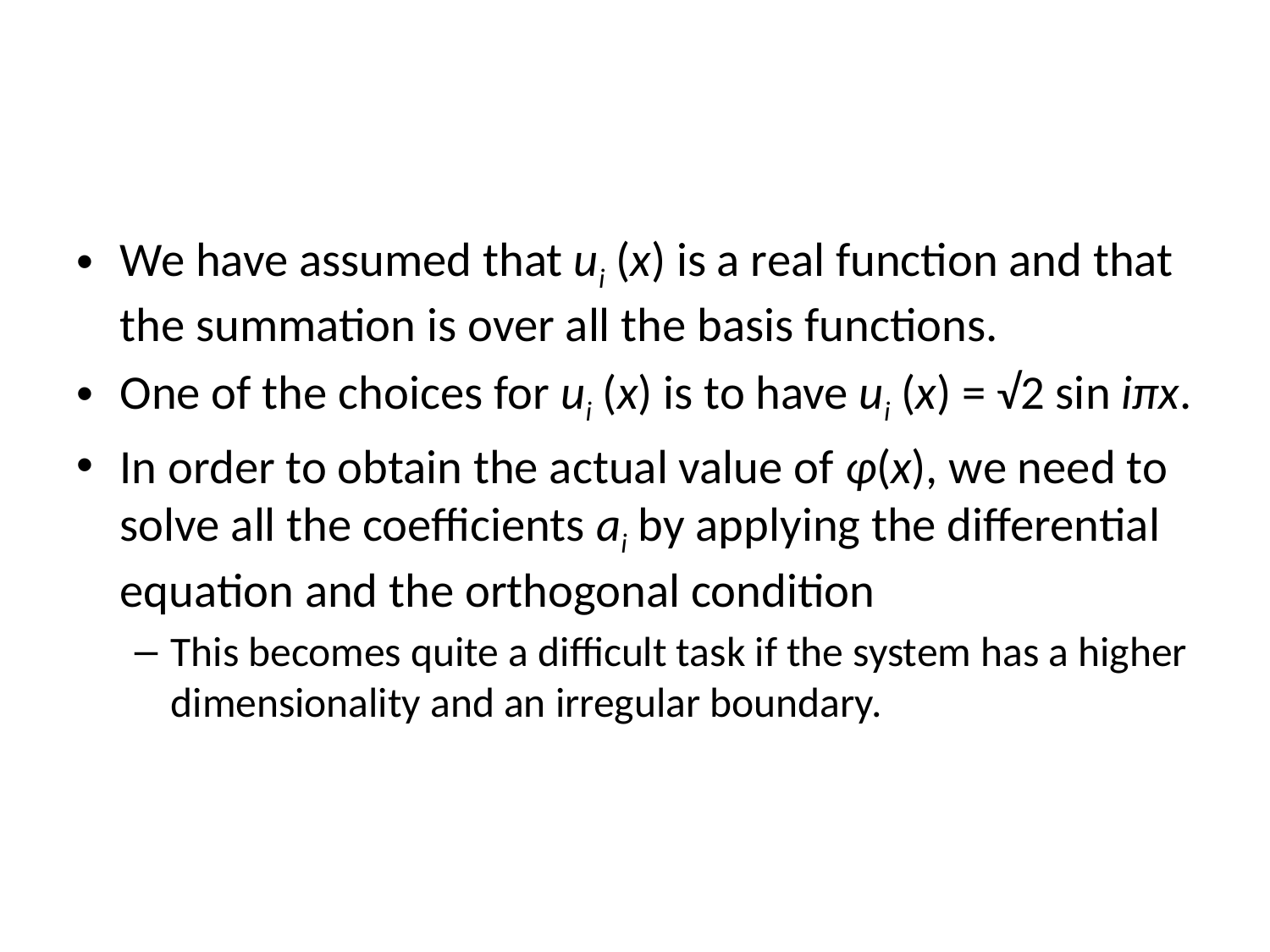

#
We have assumed that ui (x) is a real function and that the summation is over all the basis functions.
One of the choices for ui (x) is to have ui (x) = √2 sin iπx.
In order to obtain the actual value of φ(x), we need to solve all the coefficients ai by applying the differential equation and the orthogonal condition
This becomes quite a difficult task if the system has a higher dimensionality and an irregular boundary.